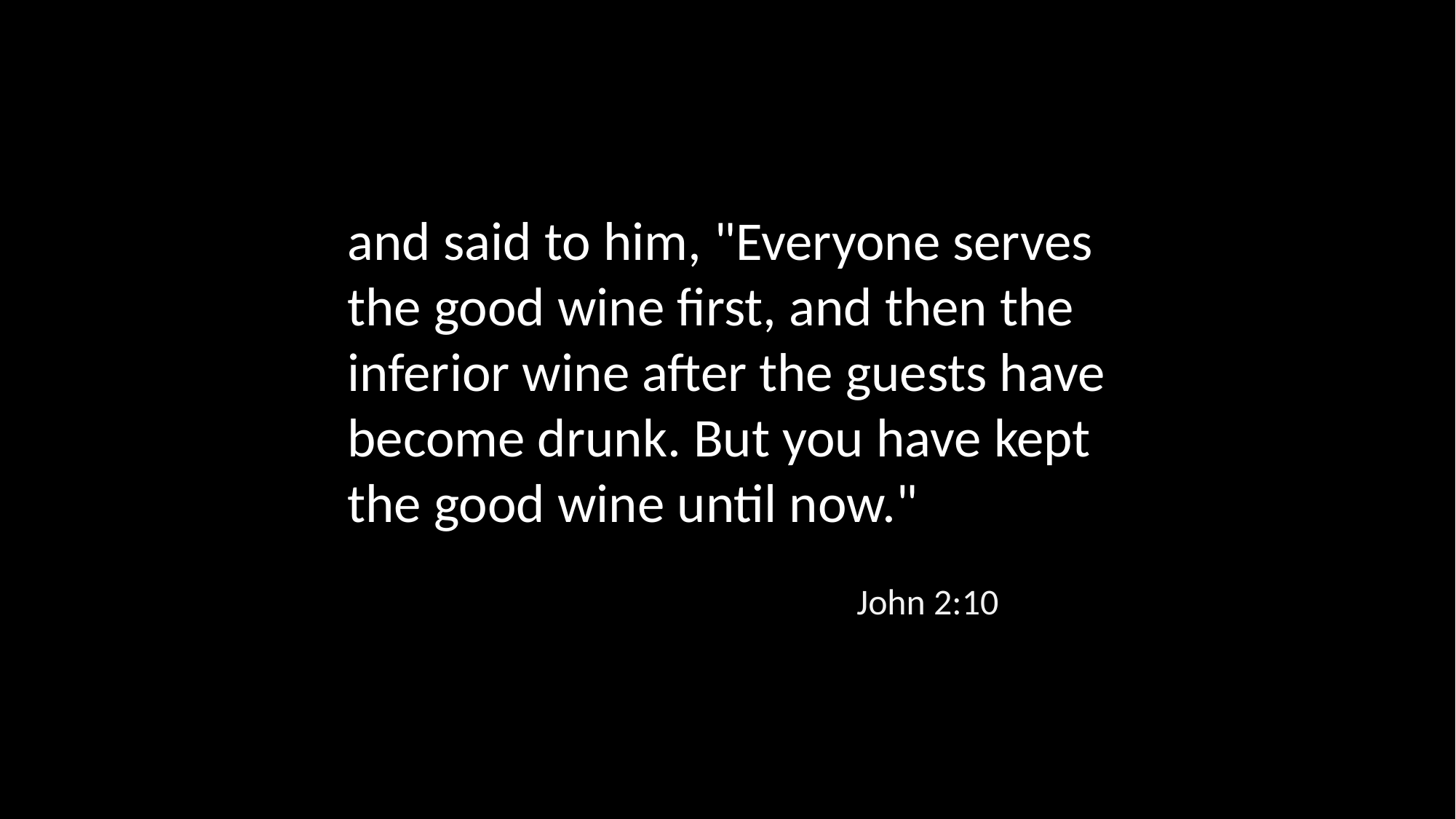

and said to him, "Everyone serves the good wine first, and then the inferior wine after the guests have become drunk. But you have kept the good wine until now."
John 2:10